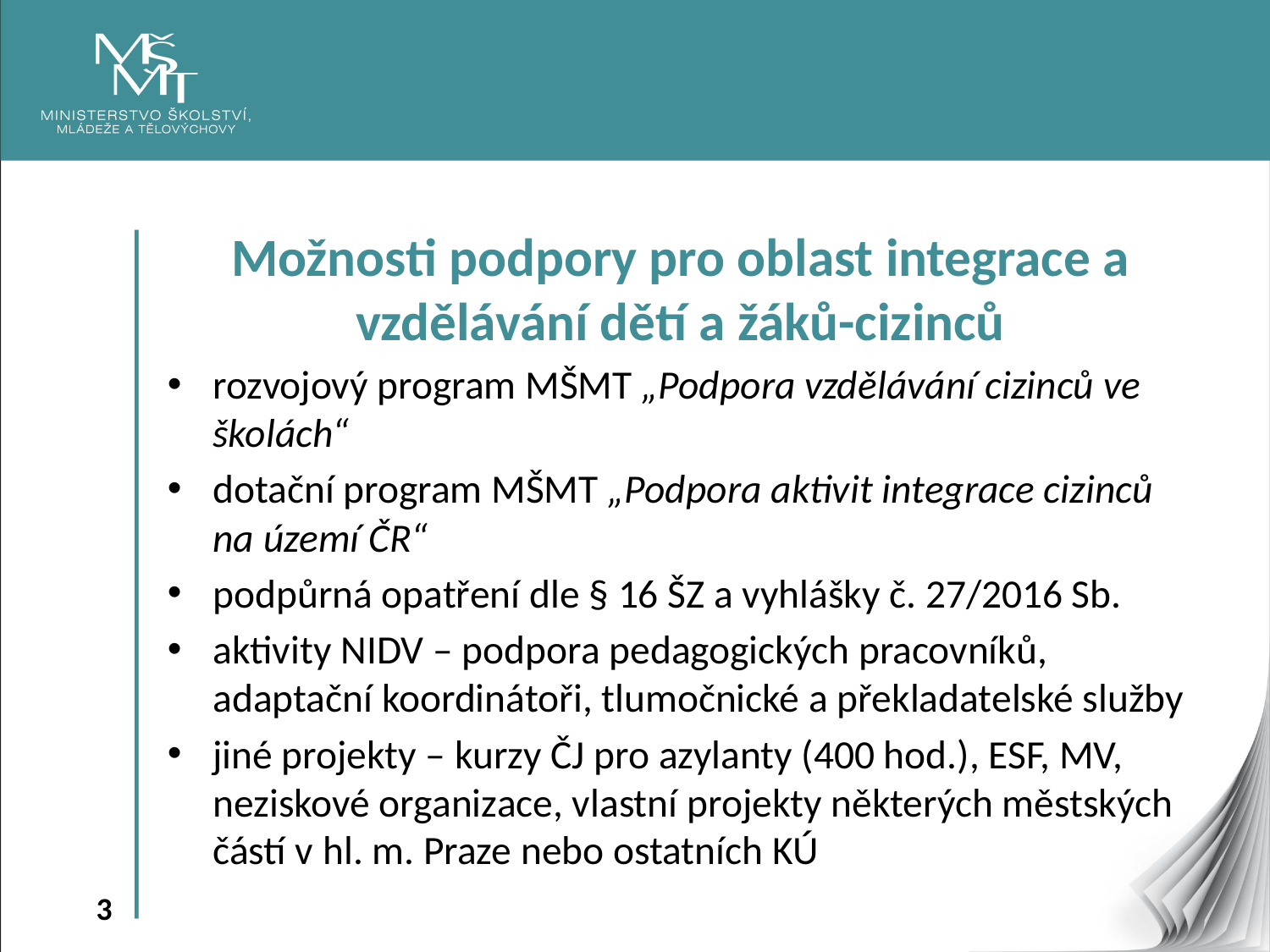

Možnosti podpory pro oblast integrace a vzdělávání dětí a žáků-cizinců
rozvojový program MŠMT „Podpora vzdělávání cizinců ve školách“
dotační program MŠMT „Podpora aktivit integrace cizinců na území ČR“
podpůrná opatření dle § 16 ŠZ a vyhlášky č. 27/2016 Sb.
aktivity NIDV – podpora pedagogických pracovníků, adaptační koordinátoři, tlumočnické a překladatelské služby
jiné projekty – kurzy ČJ pro azylanty (400 hod.), ESF, MV, neziskové organizace, vlastní projekty některých městských částí v hl. m. Praze nebo ostatních KÚ